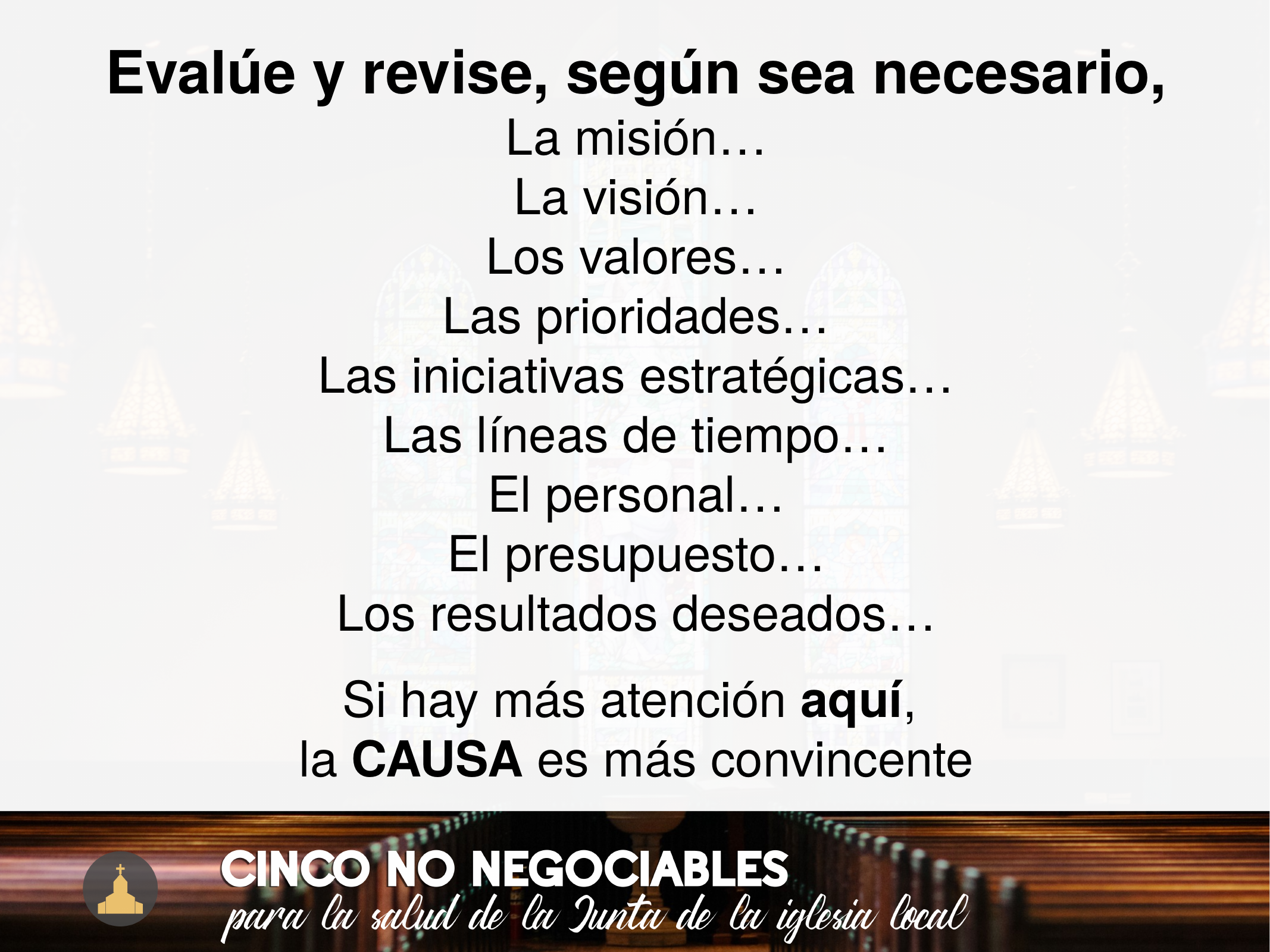

Evalúe y revise, según sea necesario,
La misión…
La visión…
Los valores…
Las prioridades…
Las iniciativas estratégicas…
Las líneas de tiempo…
El personal…
El presupuesto…
Los resultados deseados…

Si hay más atención aquí,
la CAUSA es más convincente